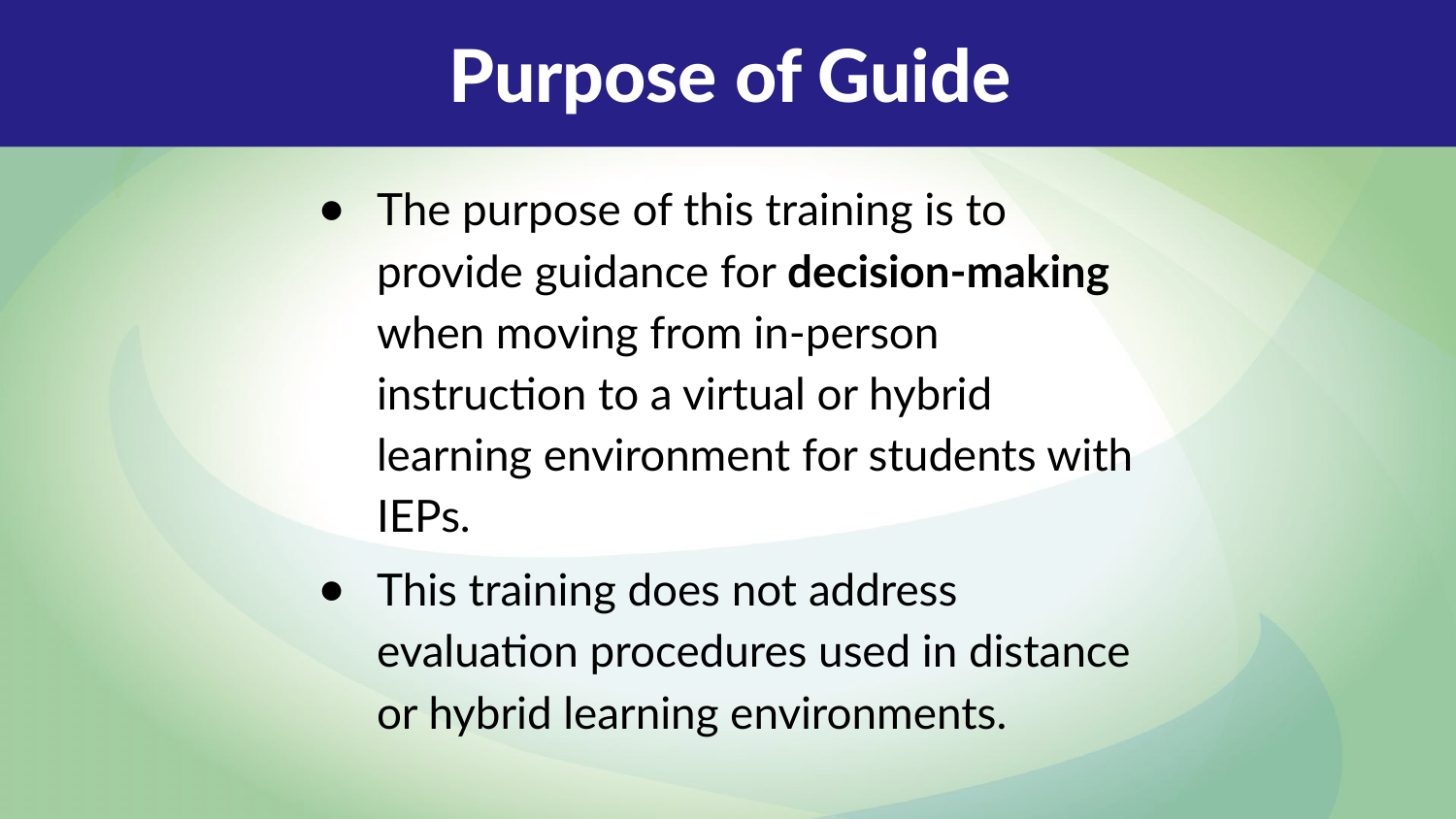

Purpose of Guide
The purpose of this training is to provide guidance for decision-making when moving from in-person instruction to a virtual or hybrid learning environment for students with IEPs.
This training does not address evaluation procedures used in distance or hybrid learning environments.